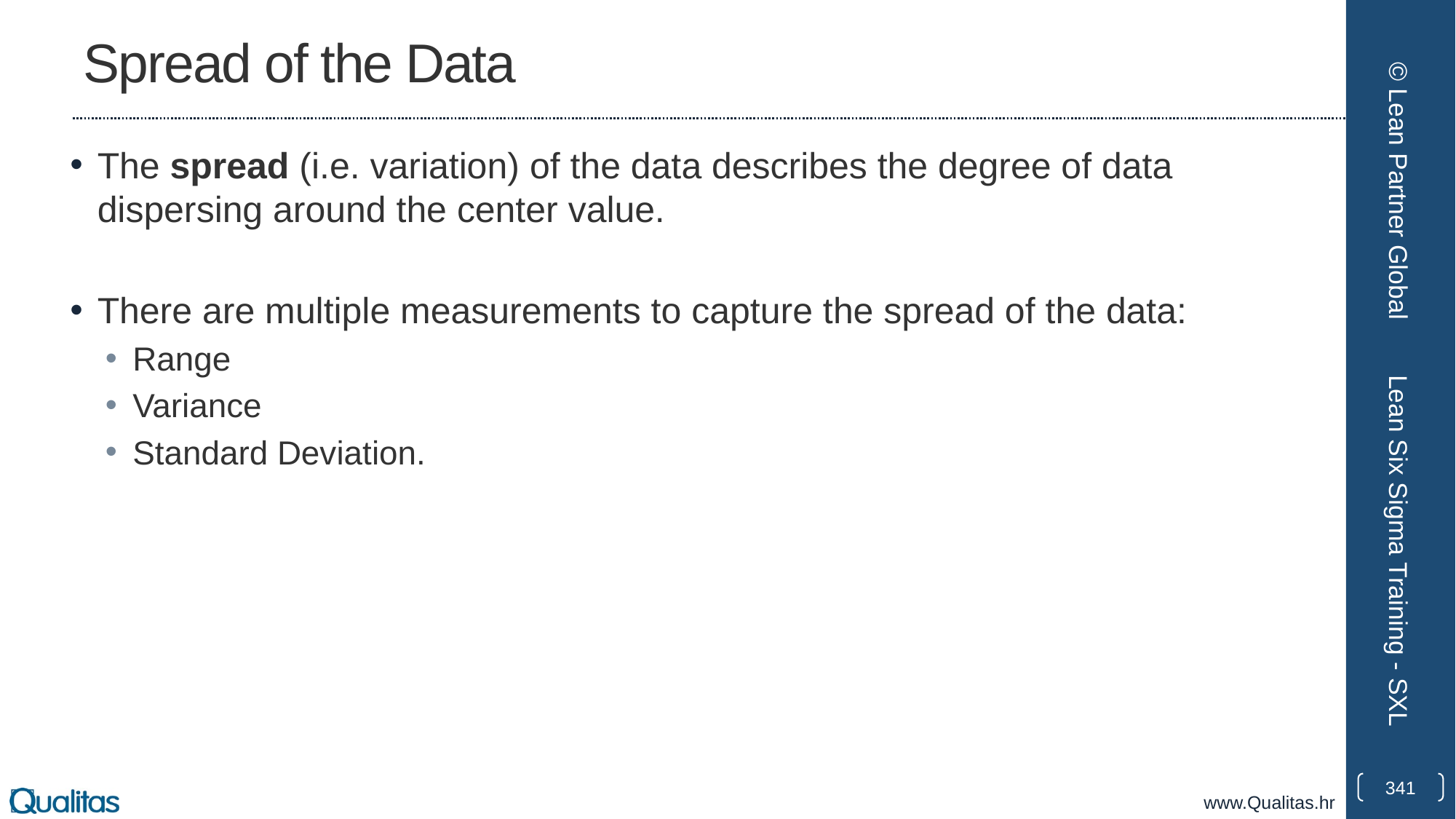

# Spread of the Data
The spread (i.e. variation) of the data describes the degree of data dispersing around the center value.

There are multiple measurements to capture the spread of the data:
Range
Variance
Standard Deviation.

© Lean Partner Global
Lean Six Sigma Training - SXL
341